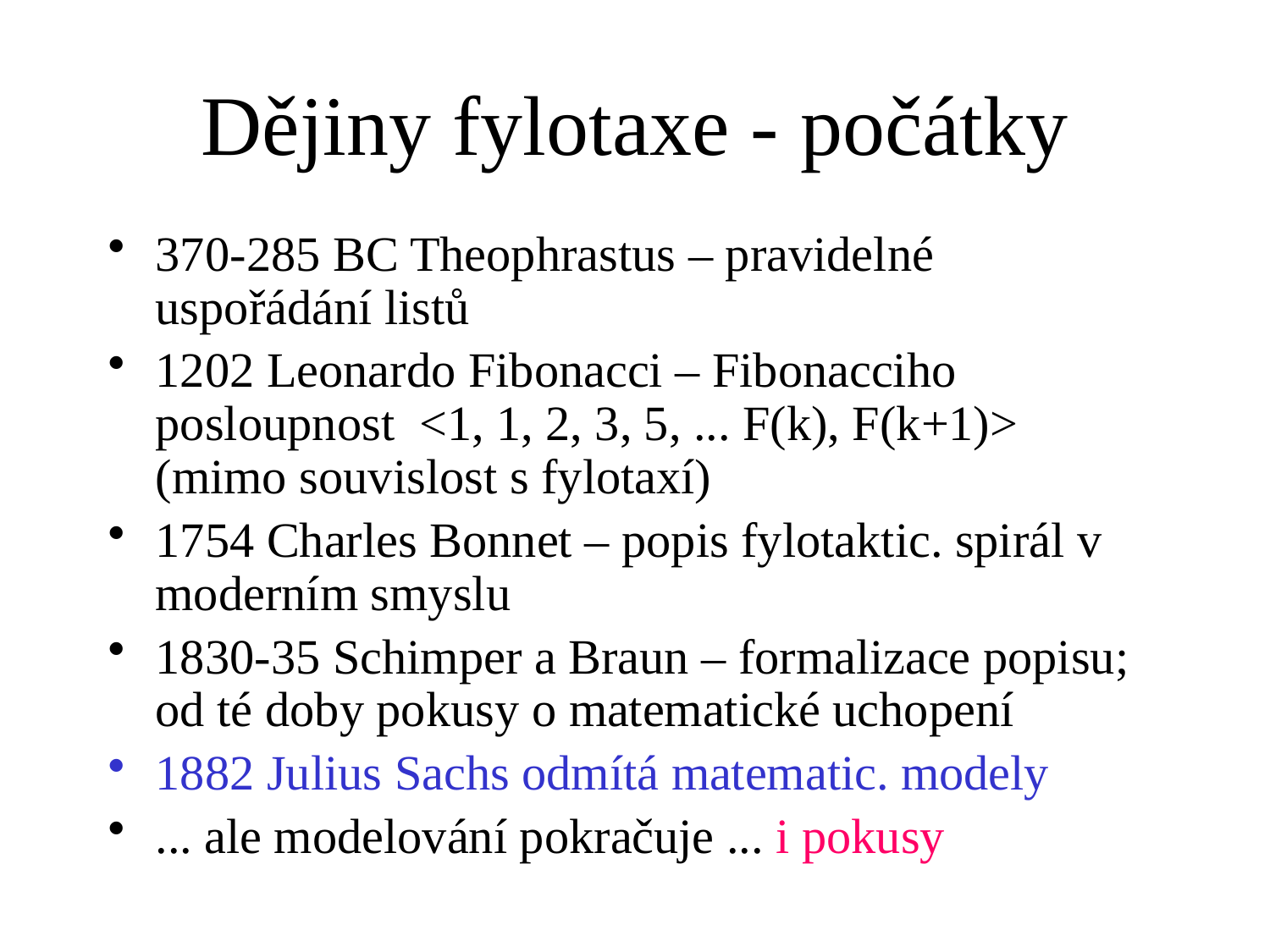

# Dějiny fylotaxe - počátky
370-285 BC Theophrastus – pravidelné uspořádání listů
1202 Leonardo Fibonacci – Fibonacciho posloupnost  <1, 1, 2, 3, 5, ... F(k), F(k+1)> (mimo souvislost s fylotaxí)
1754 Charles Bonnet – popis fylotaktic. spirál v moderním smyslu
1830-35 Schimper a Braun – formalizace popisu; od té doby pokusy o matematické uchopení
1882 Julius Sachs odmítá matematic. modely
... ale modelování pokračuje ... i pokusy